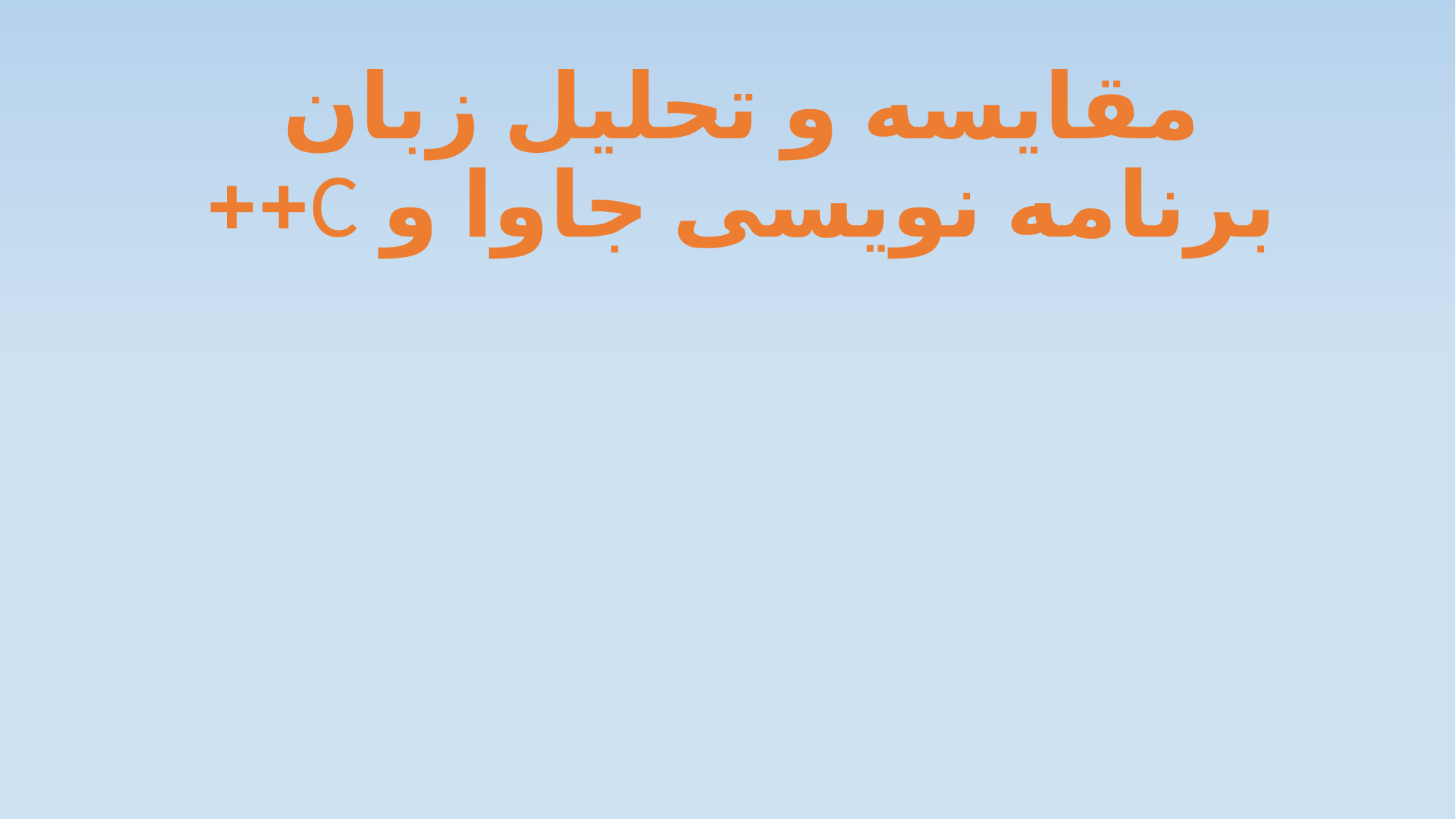

# مقایسه و تحلیل زبان برنامه نویسی جاوا و C++